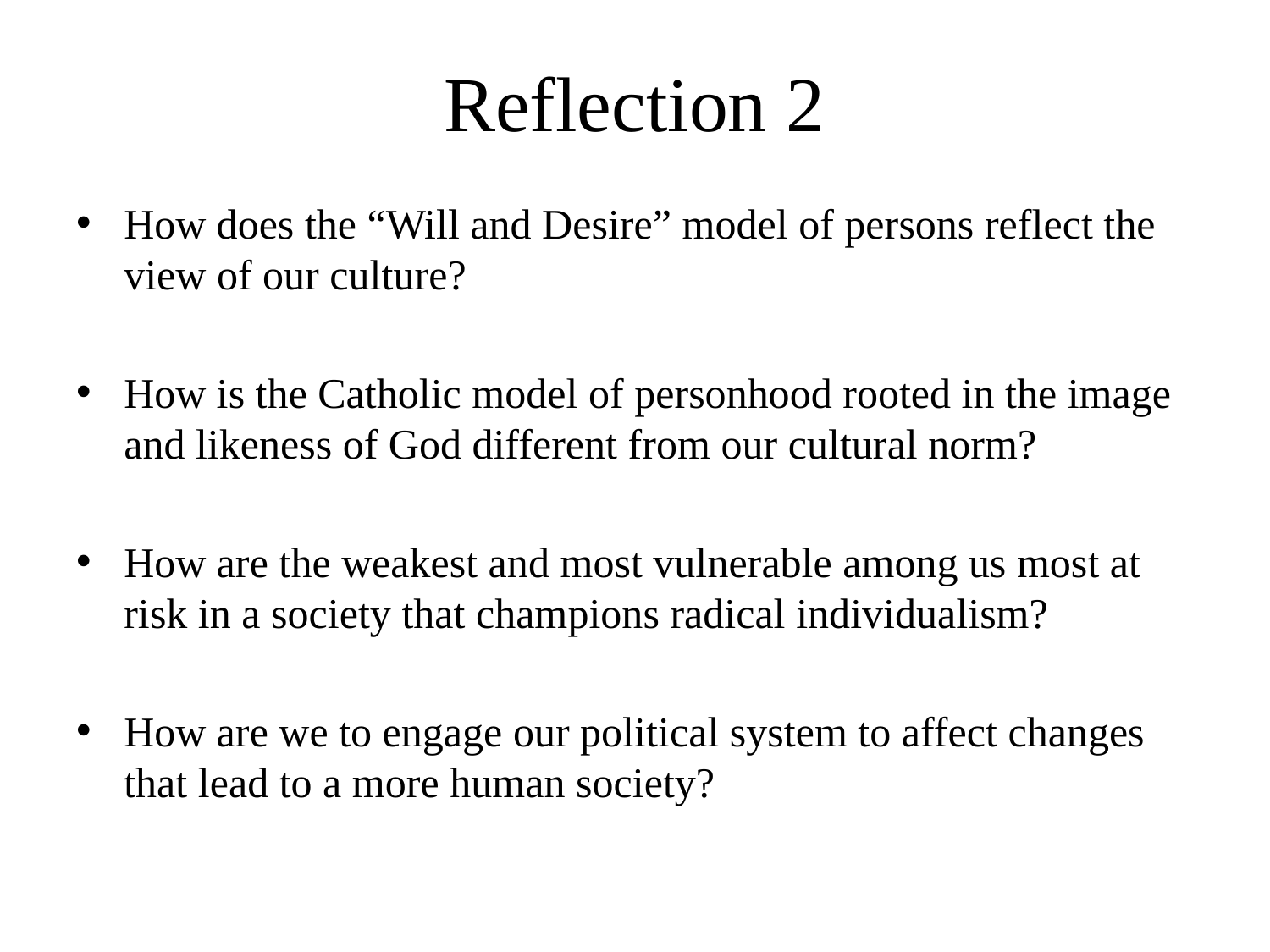

# Reflection 2
How does the “Will and Desire” model of persons reflect the view of our culture?

How is the Catholic model of personhood rooted in the image and likeness of God different from our cultural norm?

How are the weakest and most vulnerable among us most at risk in a society that champions radical individualism?

How are we to engage our political system to affect changes that lead to a more human society?